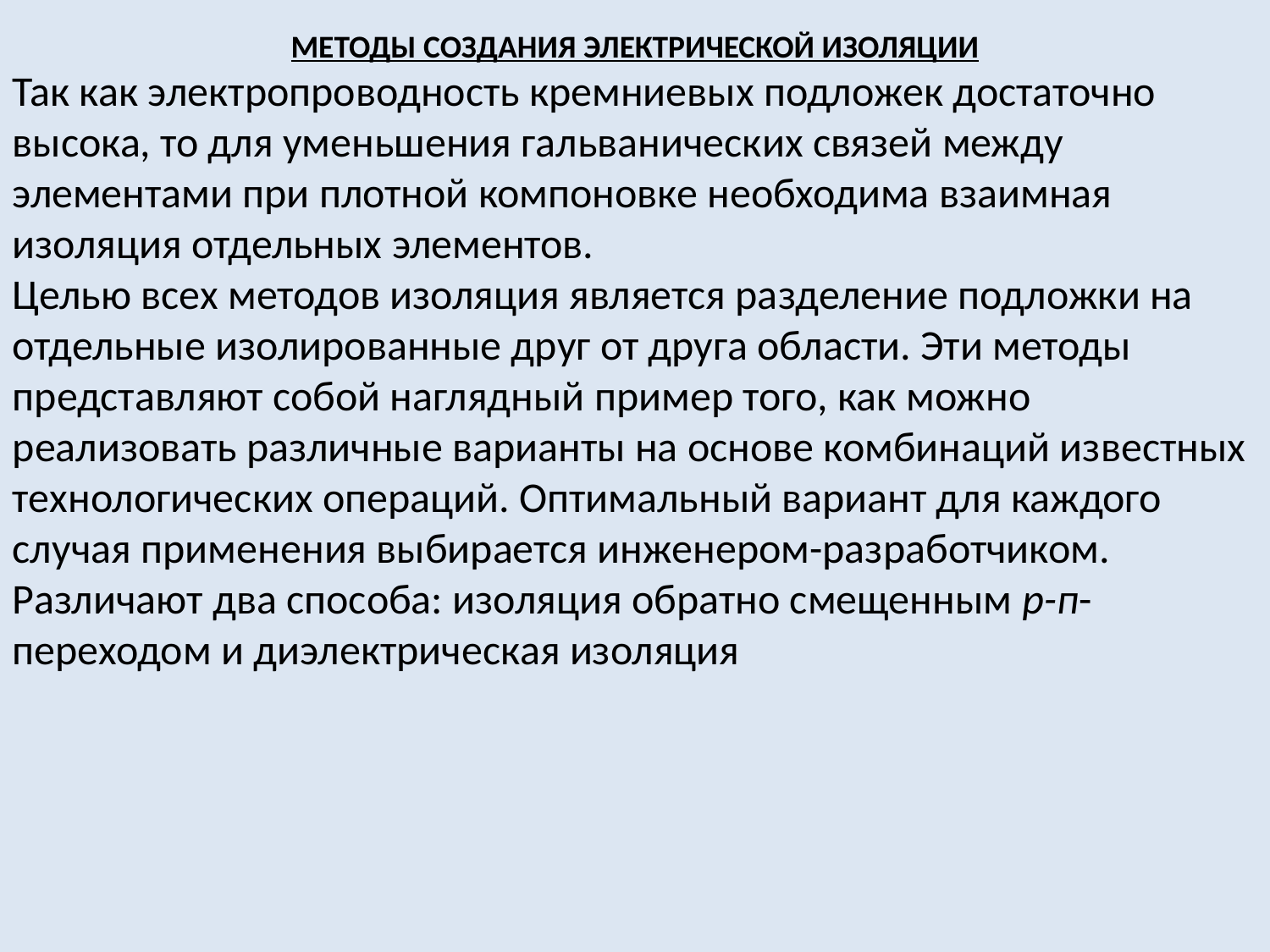

Методы создания электрической изоляции
Так как электропроводность кремниевых подложек достаточно высока, то для уменьшения гальванических связей между элементами при плотной компоновке необходима взаимная изоляция отдельных элементов.
Целью всех методов изоляция является разделение подложки на отдельные изолированные друг от друга области. Эти методы представляют собой наглядный пример того, как можно реализовать различные варианты на основе комбинаций известных технологических операций. Оптимальный вариант для каждого случая применения выбирается инженером-разработчиком. Различают два способа: изоляция обратно смещенным р-п-переходом и диэлектрическая изоляция